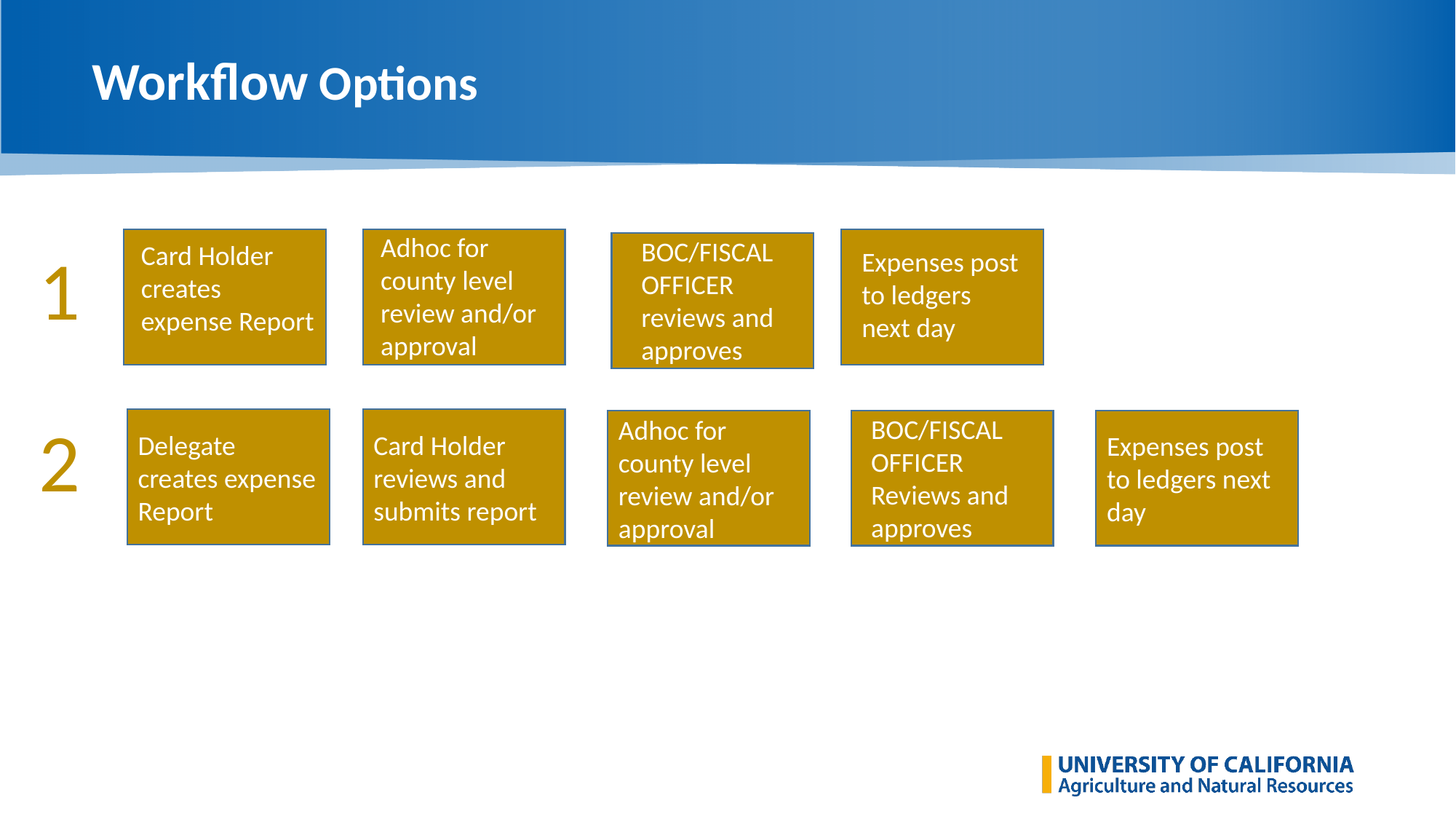

# Workflow Options
Adhoc for county level review and/or approval
BOC/FISCAL OFFICER reviews and approves

1
Card Holder creates expense Report

Expenses post to ledgers next day
2
BOC/FISCAL OFFICER
Reviews and approves
Delegate creates expense Report
Card Holder reviews and submits report
Adhoc for county level review and/or approval

Expenses post to ledgers next day